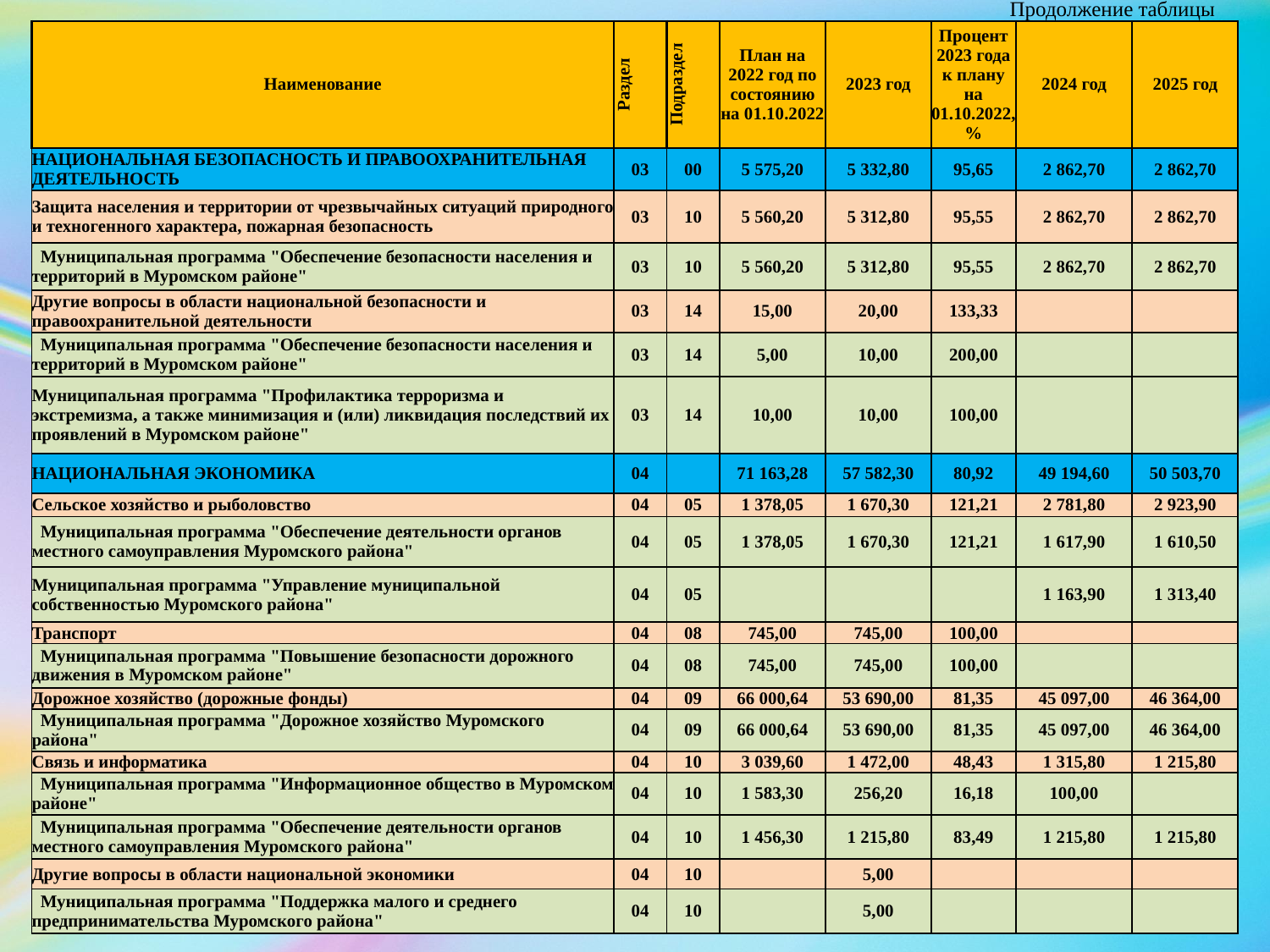

Продолжение таблицы
| Наименование | Раздел | Подраздел | План на 2022 год по состоянию на 01.10.2022 | 2023 год | Процент 2023 года к плану на 01.10.2022, % | 2024 год | 2025 год |
| --- | --- | --- | --- | --- | --- | --- | --- |
| НАЦИОНАЛЬНАЯ БЕЗОПАСНОСТЬ И ПРАВООХРАНИТЕЛЬНАЯ ДЕЯТЕЛЬНОСТЬ | 03 | 00 | 5 575,20 | 5 332,80 | 95,65 | 2 862,70 | 2 862,70 |
| Защита населения и территории от чрезвычайных ситуаций природного и техногенного характера, пожарная безопасность | 03 | 10 | 5 560,20 | 5 312,80 | 95,55 | 2 862,70 | 2 862,70 |
| Муниципальная программа "Обеспечение безопасности населения и территорий в Муромском районе" | 03 | 10 | 5 560,20 | 5 312,80 | 95,55 | 2 862,70 | 2 862,70 |
| Другие вопросы в области национальной безопасности и правоохранительной деятельности | 03 | 14 | 15,00 | 20,00 | 133,33 |  |  |
| Муниципальная программа "Обеспечение безопасности населения и территорий в Муромском районе" | 03 | 14 | 5,00 | 10,00 | 200,00 |  |  |
| Муниципальная программа "Профилактика терроризма и экстремизма, а также минимизация и (или) ликвидация последствий их проявлений в Муромском районе" | 03 | 14 | 10,00 | 10,00 | 100,00 |  |  |
| НАЦИОНАЛЬНАЯ ЭКОНОМИКА | 04 |  | 71 163,28 | 57 582,30 | 80,92 | 49 194,60 | 50 503,70 |
| Сельское хозяйство и рыболовство | 04 | 05 | 1 378,05 | 1 670,30 | 121,21 | 2 781,80 | 2 923,90 |
| Муниципальная программа "Обеспечение деятельности органов местного самоуправления Муромского района" | 04 | 05 | 1 378,05 | 1 670,30 | 121,21 | 1 617,90 | 1 610,50 |
| Муниципальная программа "Управление муниципальной собственностью Муромского района" | 04 | 05 |  |  |  | 1 163,90 | 1 313,40 |
| Транспорт | 04 | 08 | 745,00 | 745,00 | 100,00 |  |  |
| Муниципальная программа "Повышение безопасности дорожного движения в Муромском районе" | 04 | 08 | 745,00 | 745,00 | 100,00 |  |  |
| Дорожное хозяйство (дорожные фонды) | 04 | 09 | 66 000,64 | 53 690,00 | 81,35 | 45 097,00 | 46 364,00 |
| Муниципальная программа "Дорожное хозяйство Муромского района" | 04 | 09 | 66 000,64 | 53 690,00 | 81,35 | 45 097,00 | 46 364,00 |
| Связь и информатика | 04 | 10 | 3 039,60 | 1 472,00 | 48,43 | 1 315,80 | 1 215,80 |
| Муниципальная программа "Информационное общество в Муромском районе" | 04 | 10 | 1 583,30 | 256,20 | 16,18 | 100,00 |  |
| Муниципальная программа "Обеспечение деятельности органов местного самоуправления Муромского района" | 04 | 10 | 1 456,30 | 1 215,80 | 83,49 | 1 215,80 | 1 215,80 |
| Другие вопросы в области национальной экономики | 04 | 10 |  | 5,00 |  |  |  |
| Муниципальная программа "Поддержка малого и среднего предпринимательства Муромского района" | 04 | 10 |  | 5,00 |  |  |  |